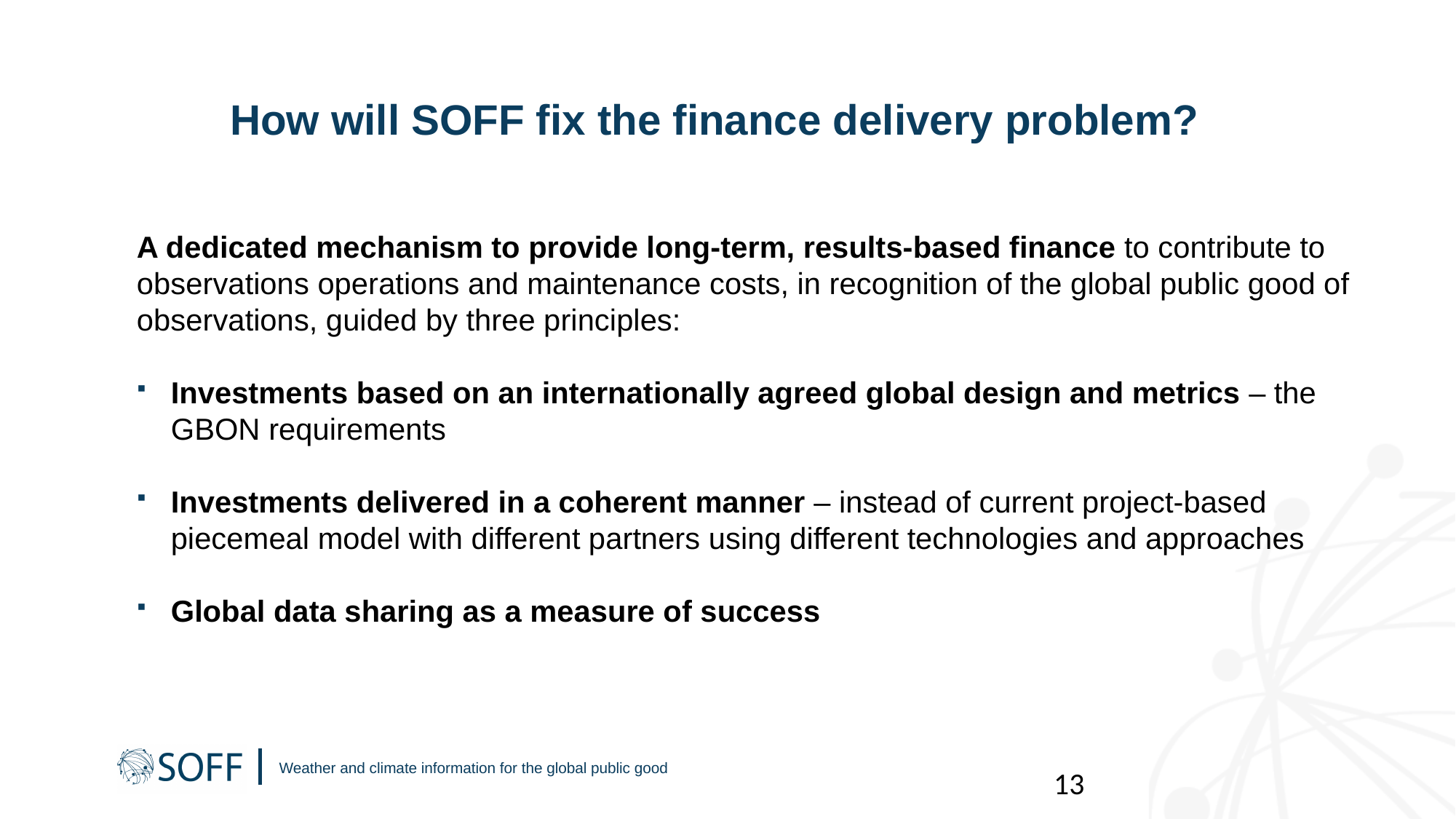

How will SOFF fix the finance delivery problem?

A dedicated mechanism to provide long-term, results-based finance to contribute to observations operations and maintenance costs, in recognition of the global public good of observations, guided by three principles:

Investments based on an internationally agreed global design and metrics – the GBON requirements

Investments delivered in a coherent manner – instead of current project-based piecemeal model with different partners using different technologies and approaches

Global data sharing as a measure of success
13